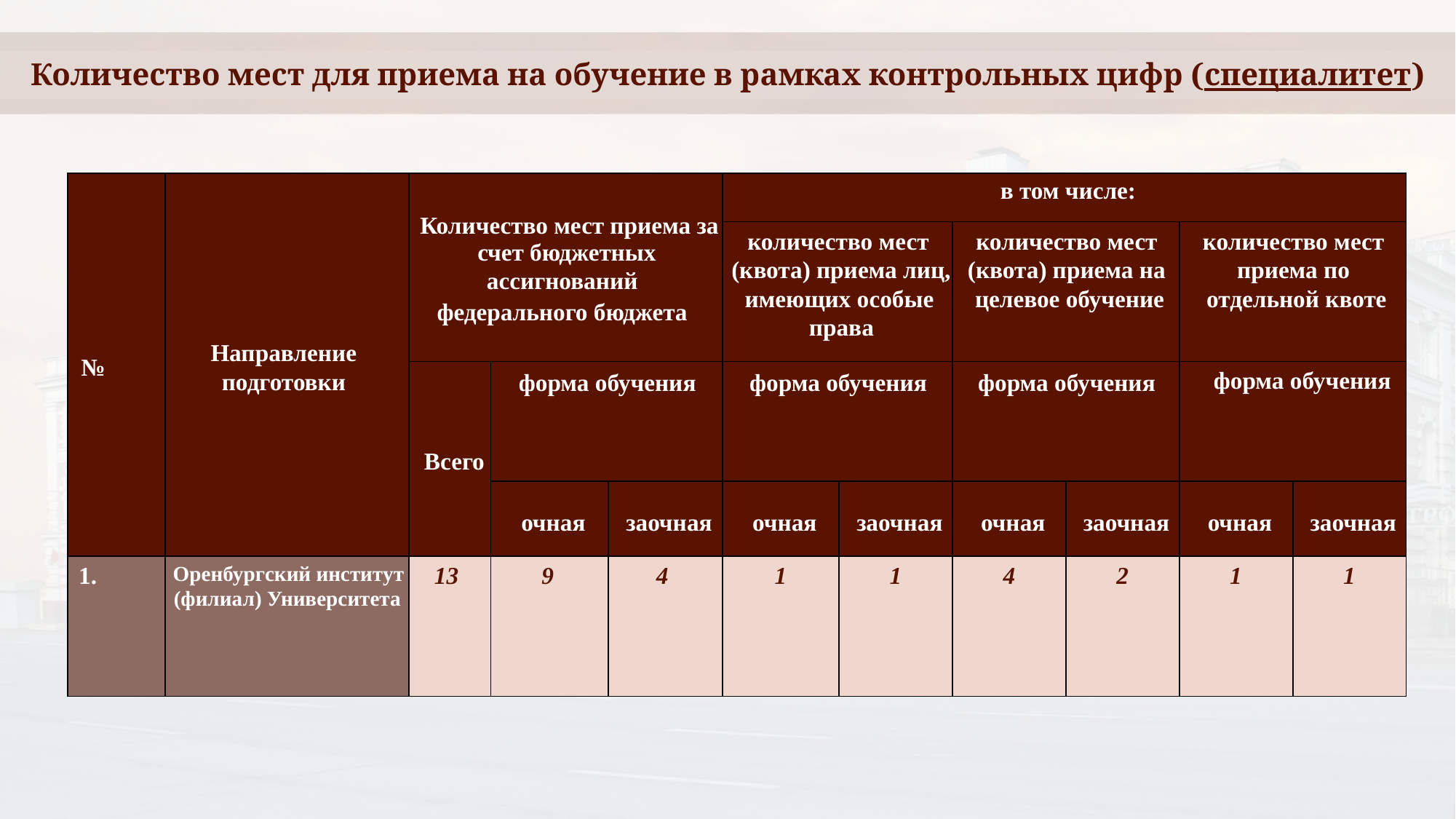

Количество мест для приема на обучение в рамках контрольных цифр (специалитет)

| № | Направление подготовки | Количество мест приема за счет бюджетных ассигнований федерального бюджета |  |  | в том числе: |  |  |  |  |  |
| --- | --- | --- | --- | --- | --- | --- | --- | --- | --- | --- |
|  |  |  |  |  | количество мест (квота) приема лиц, имеющих особые права |  | количество мест (квота) приема на целевое обучение |  | количество мест приема по отдельной квоте |  |
|  |  | Всего | форма обучения |  | форма обучения |  | форма обучения |  | форма обучения |  |
|  |  |  | очная | заочная | очная | заочная | очная | заочная | очная | заочная |
| 1. | Оренбургский институт (филиал) Университета | 13 | 9 | 4 | 1 | 1 | 4 | 2 | 1 | 1 |